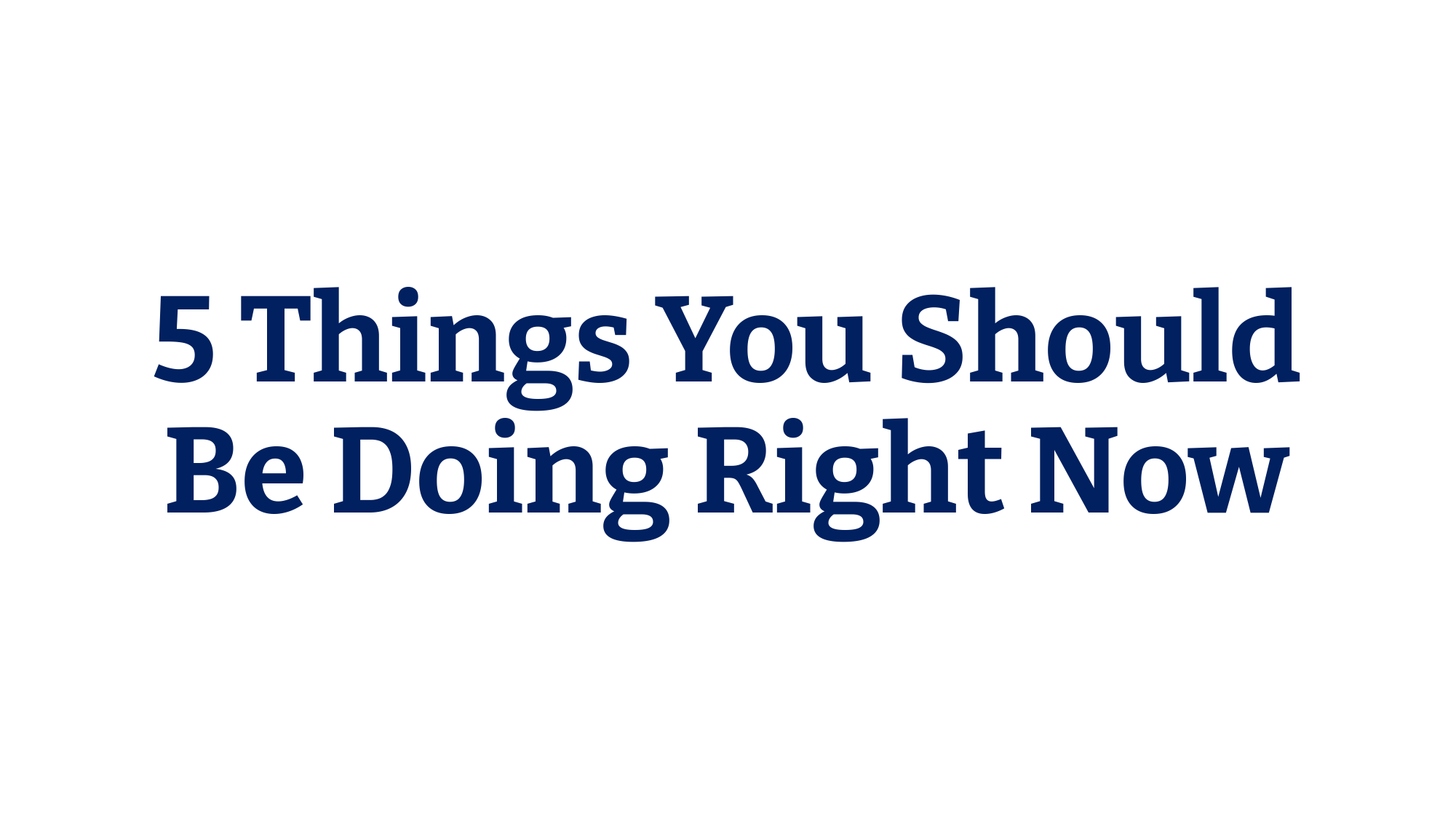

# 5 Things You Should Be Doing Right Now